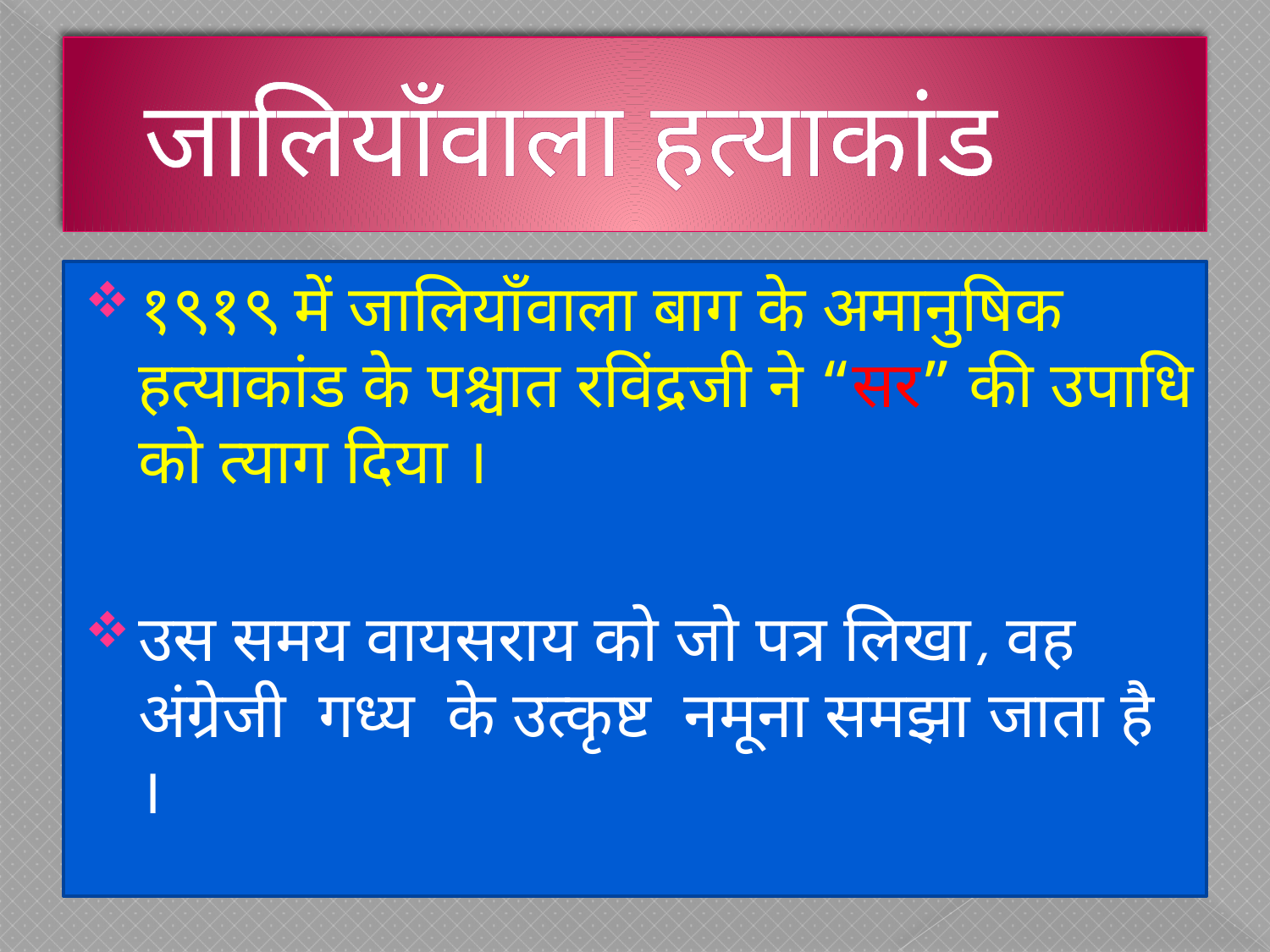

# जालियाँवाला हत्याकांड
१९१९ में जालियाँवाला बाग के अमानुषिक हत्याकांड के पश्चात रविंद्रजी ने “सर” की उपाधि को त्याग दिया ।

उस समय वायसराय को जो पत्र लिखा, वह अंग्रेजी  गध्य  के उत्कृष्ट  नमूना समझा जाता है ।